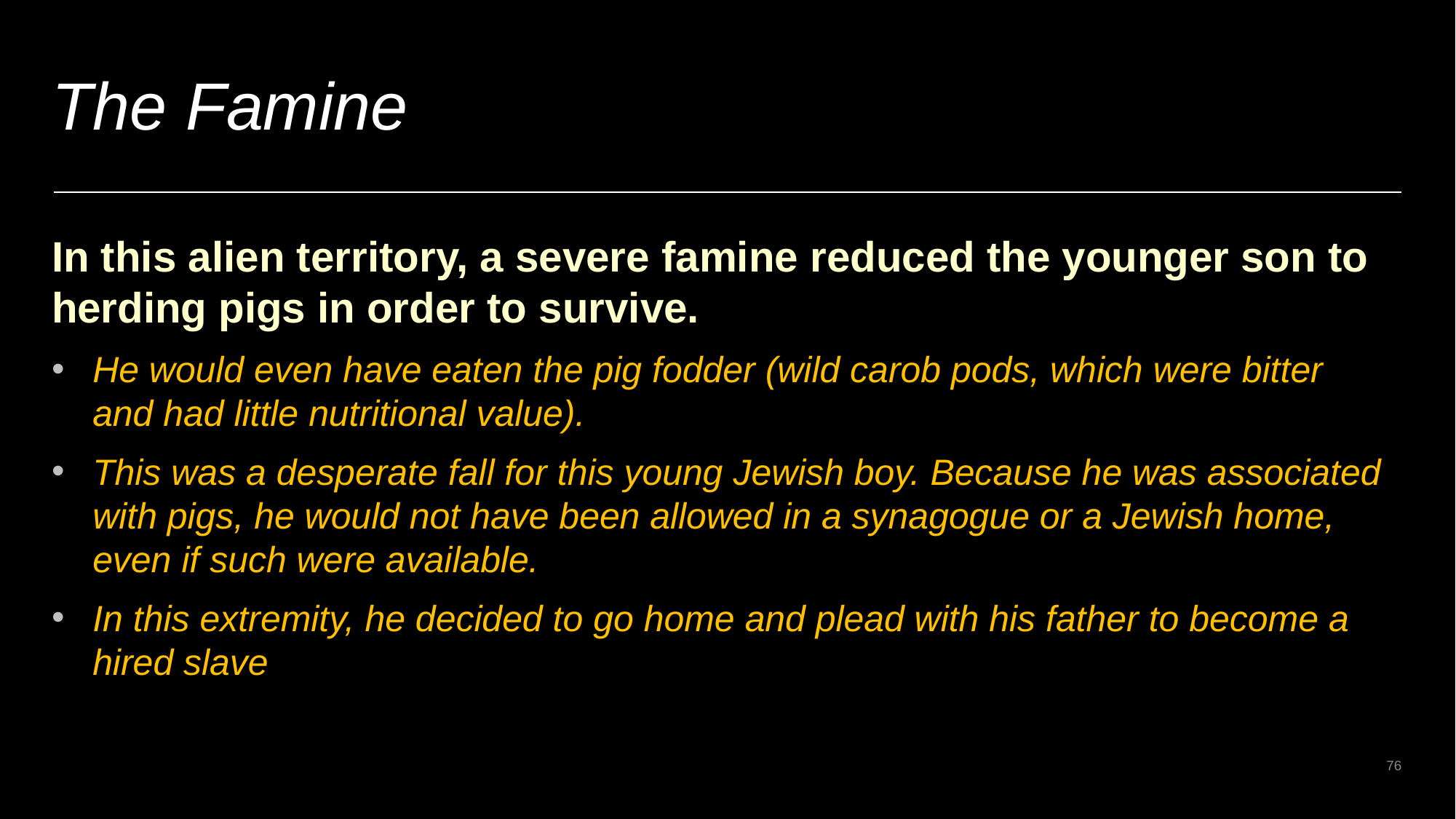

# The Famine
In this alien territory, a severe famine reduced the younger son to herding pigs in order to survive.
He would even have eaten the pig fodder (wild carob pods, which were bitter and had little nutritional value).
This was a desperate fall for this young Jewish boy. Because he was associated with pigs, he would not have been allowed in a synagogue or a Jewish home, even if such were available.
In this extremity, he decided to go home and plead with his father to become a hired slave
76